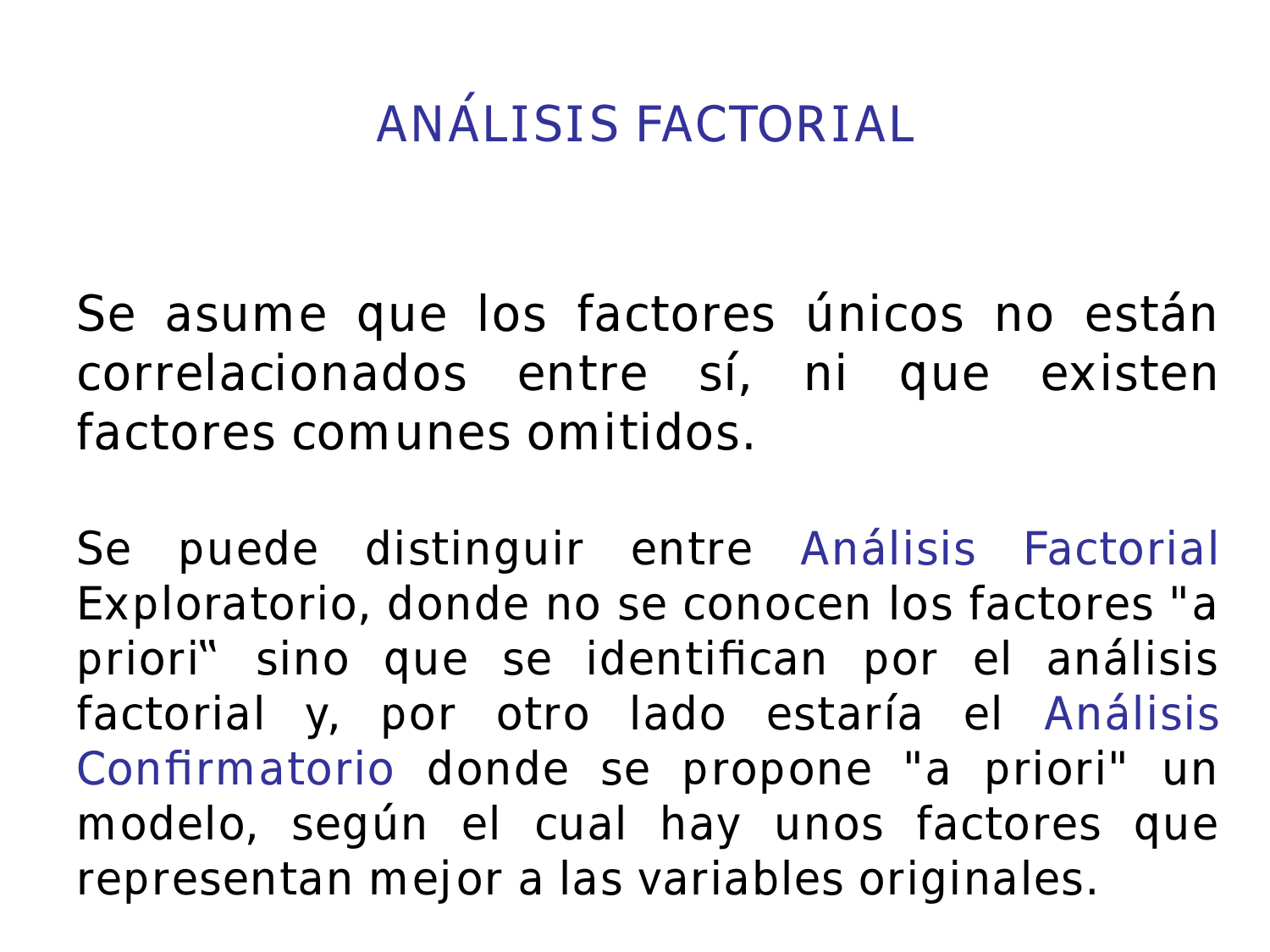

ANÁLISIS FACTORIAL
Se asume que los factores únicos no están correlacionados entre sí, ni que existen factores comunes omitidos.

Se puede distinguir entre Análisis Factorial Exploratorio, donde no se conocen los factores "a priori“ sino que se identifican por el análisis factorial y, por otro lado estaría el Análisis Confirmatorio donde se propone "a priori" un modelo, según el cual hay unos factores que representan mejor a las variables originales.